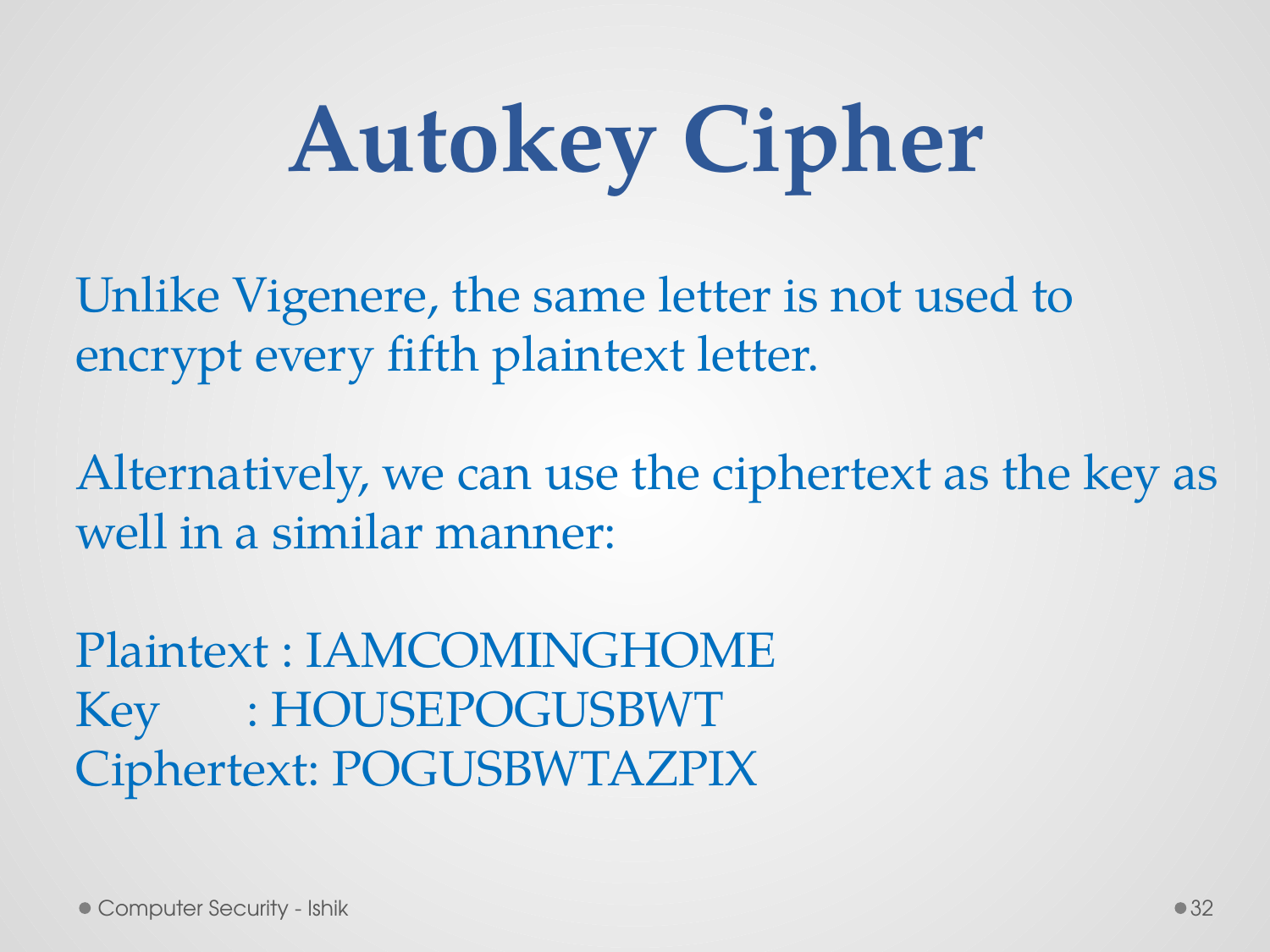

# Autokey Cipher

Unlike Vigenere, the same letter is not used to encrypt every fifth plaintext letter.

Alternatively, we can use the ciphertext as the key as well in a similar manner:

Plaintext : IAMCOMINGHOME
Key       : HOUSEPOGUSBWT
Ciphertext: POGUSBWTAZPIX

Computer Security - Ishik
32